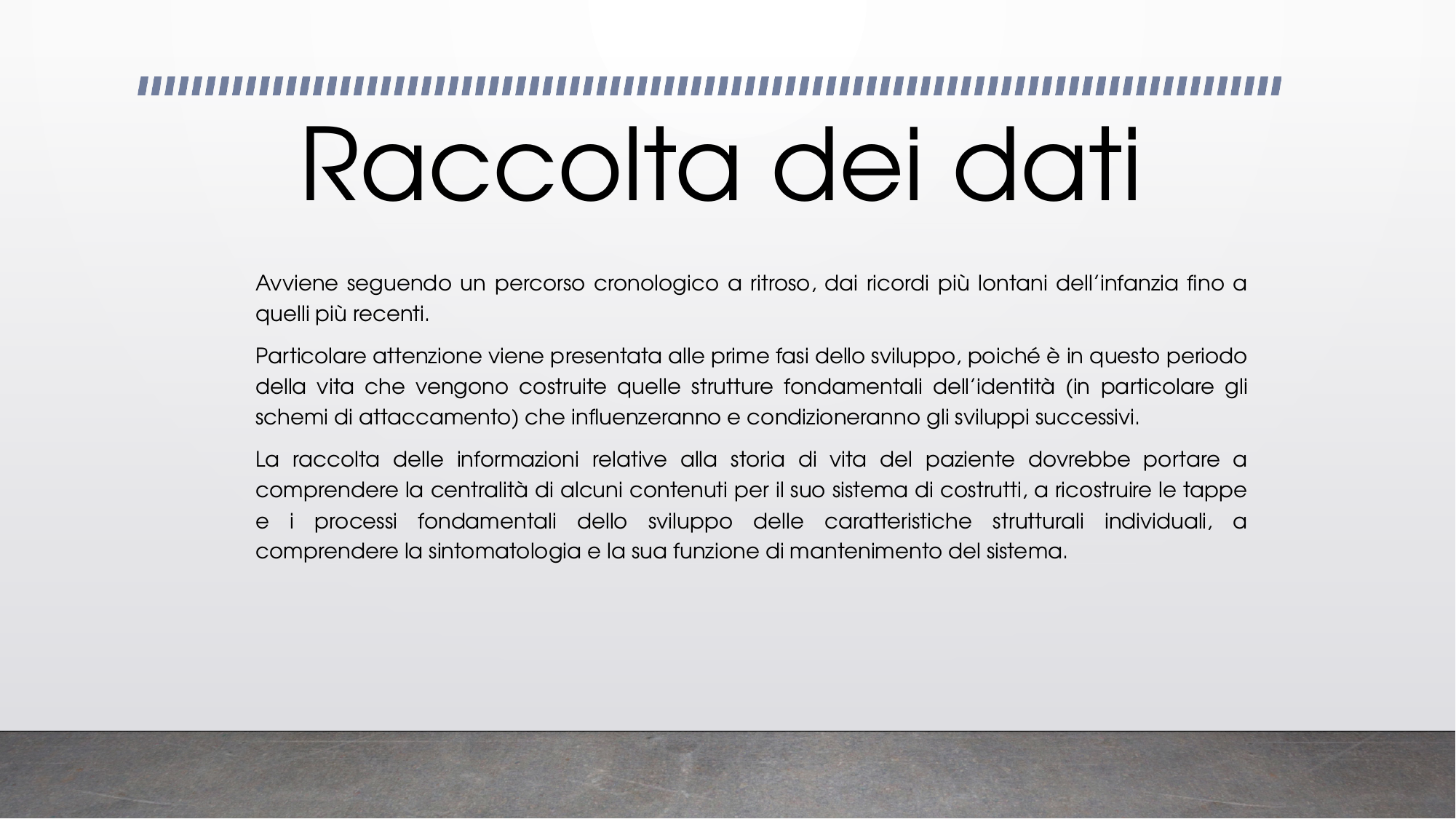

# Raccolta dei dati
Avviene seguendo un percorso cronologico a ritroso, dai ricordi più lontani dell’infanzia fino a quelli più recenti.
Particolare attenzione viene presentata alle prime fasi dello sviluppo, poiché è in questo periodo della vita che vengono costruite quelle strutture fondamentali dell’identità (in particolare gli schemi di attaccamento) che influenzeranno e condizioneranno gli sviluppi successivi.
La raccolta delle informazioni relative alla storia di vita del paziente dovrebbe portare a comprendere la centralità di alcuni contenuti per il suo sistema di costrutti, a ricostruire le tappe e i processi fondamentali dello sviluppo delle caratteristiche strutturali individuali, a comprendere la sintomatologia e la sua funzione di mantenimento del sistema.